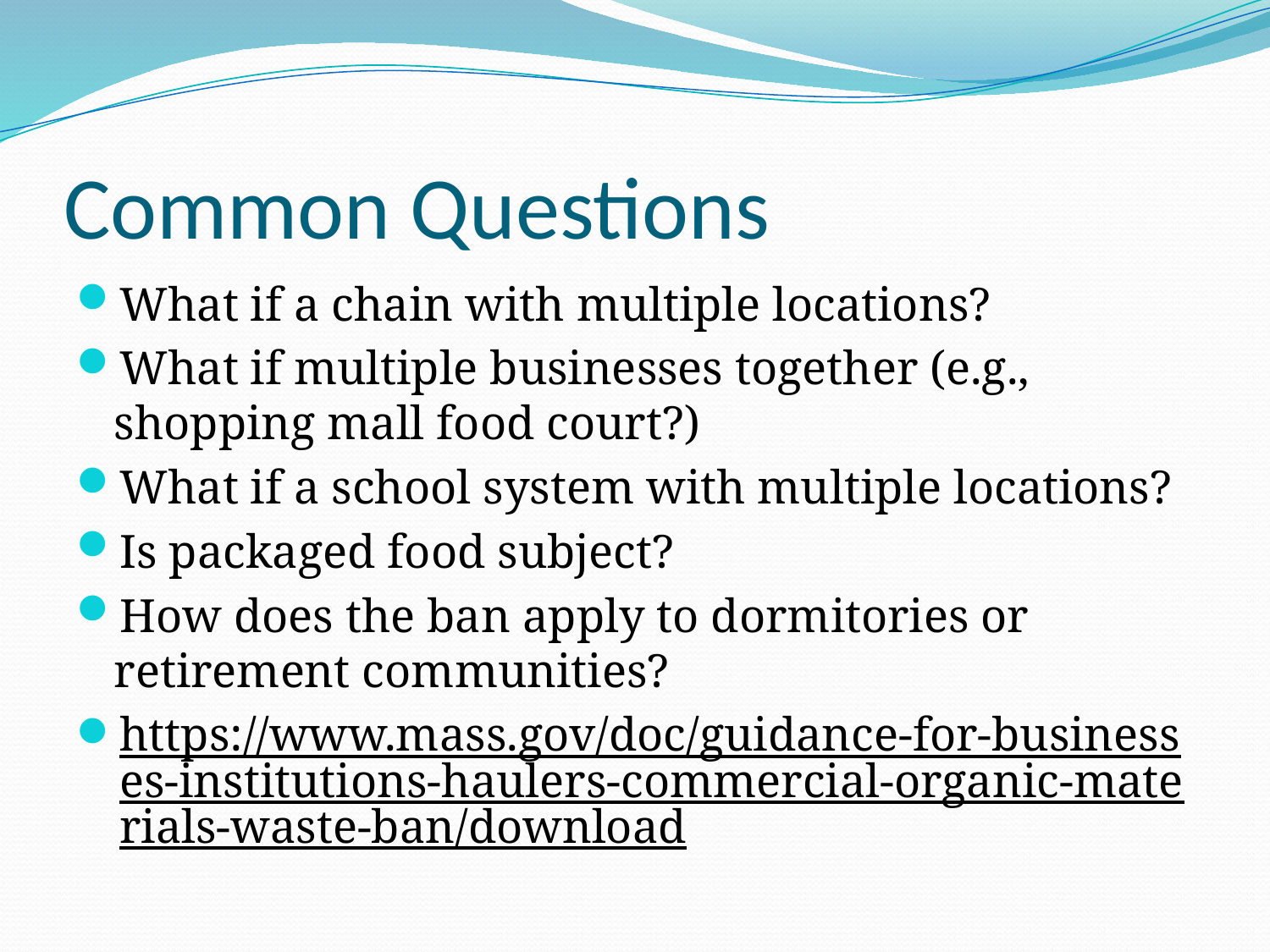

# Common Questions
What if a chain with multiple locations?
What if multiple businesses together (e.g., shopping mall food court?)
What if a school system with multiple locations?
Is packaged food subject?
How does the ban apply to dormitories or retirement communities?
https://www.mass.gov/doc/guidance-for-businesses-institutions-haulers-commercial-organic-materials-waste-ban/download